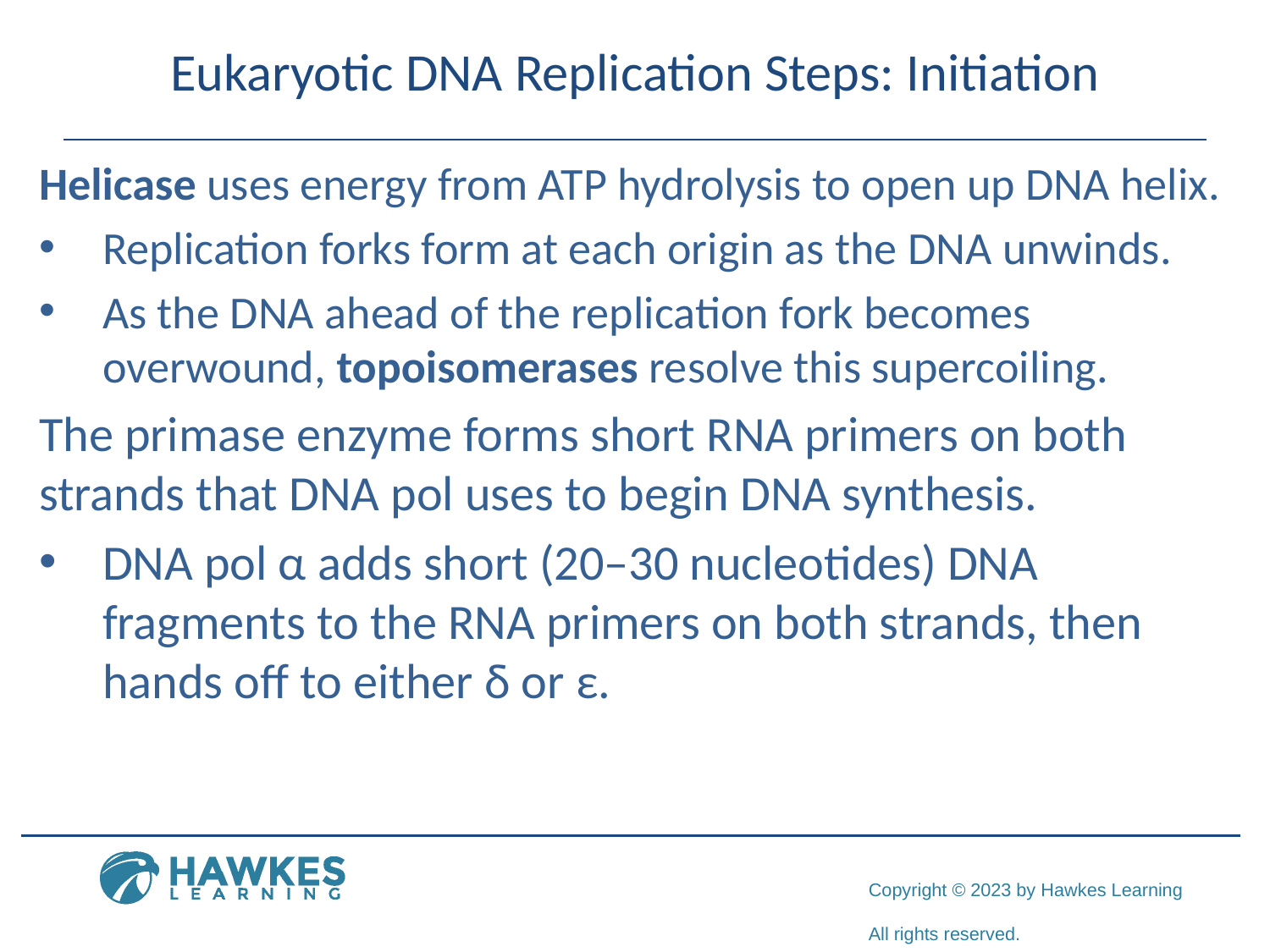

# Eukaryotic DNA Replication Steps: Initiation
Helicase uses energy from ATP hydrolysis to open up DNA helix.
Replication forks form at each origin as the DNA unwinds.
As the DNA ahead of the replication fork becomes overwound, topoisomerases resolve this supercoiling.
The primase enzyme forms short RNA primers on both strands that DNA pol uses to begin DNA synthesis.
DNA pol α adds short (20–30 nucleotides) DNA fragments to the RNA primers on both strands, then hands off to either δ or ε.